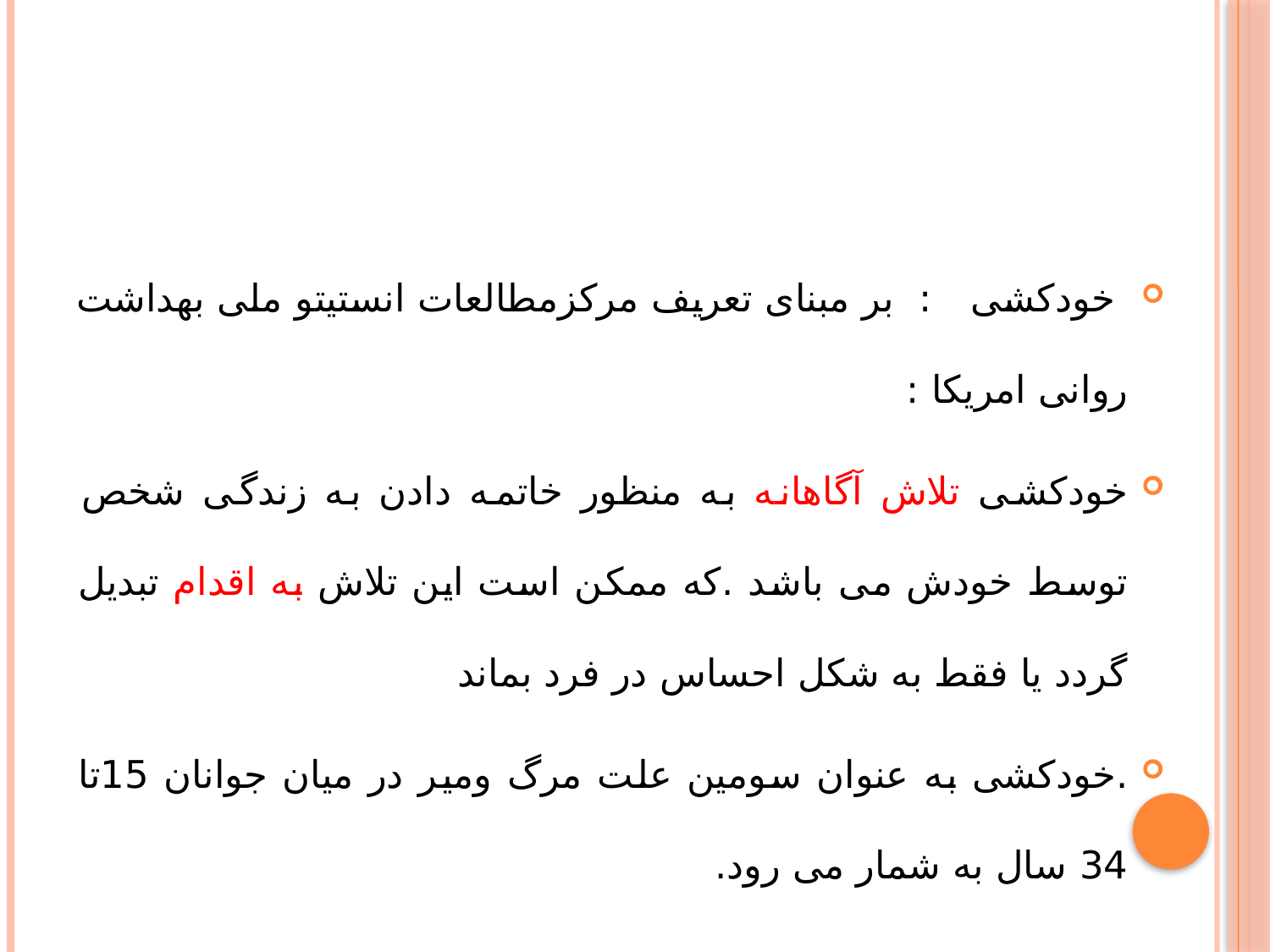

#
 خودکشی   :  بر مبنای تعریف مرکزمطالعات انستیتو ملی بهداشت روانی امریکا :
خودکشی تلاش آگاهانه به منظور خاتمه دادن به زندگی شخص توسط خودش می باشد .که ممکن است این تلاش به اقدام تبدیل گردد یا فقط به شکل احساس در فرد بماند
.خودکشی به عنوان سومین علت مرگ ومیر در میان جوانان 15تا 34 سال به شمار می رود.